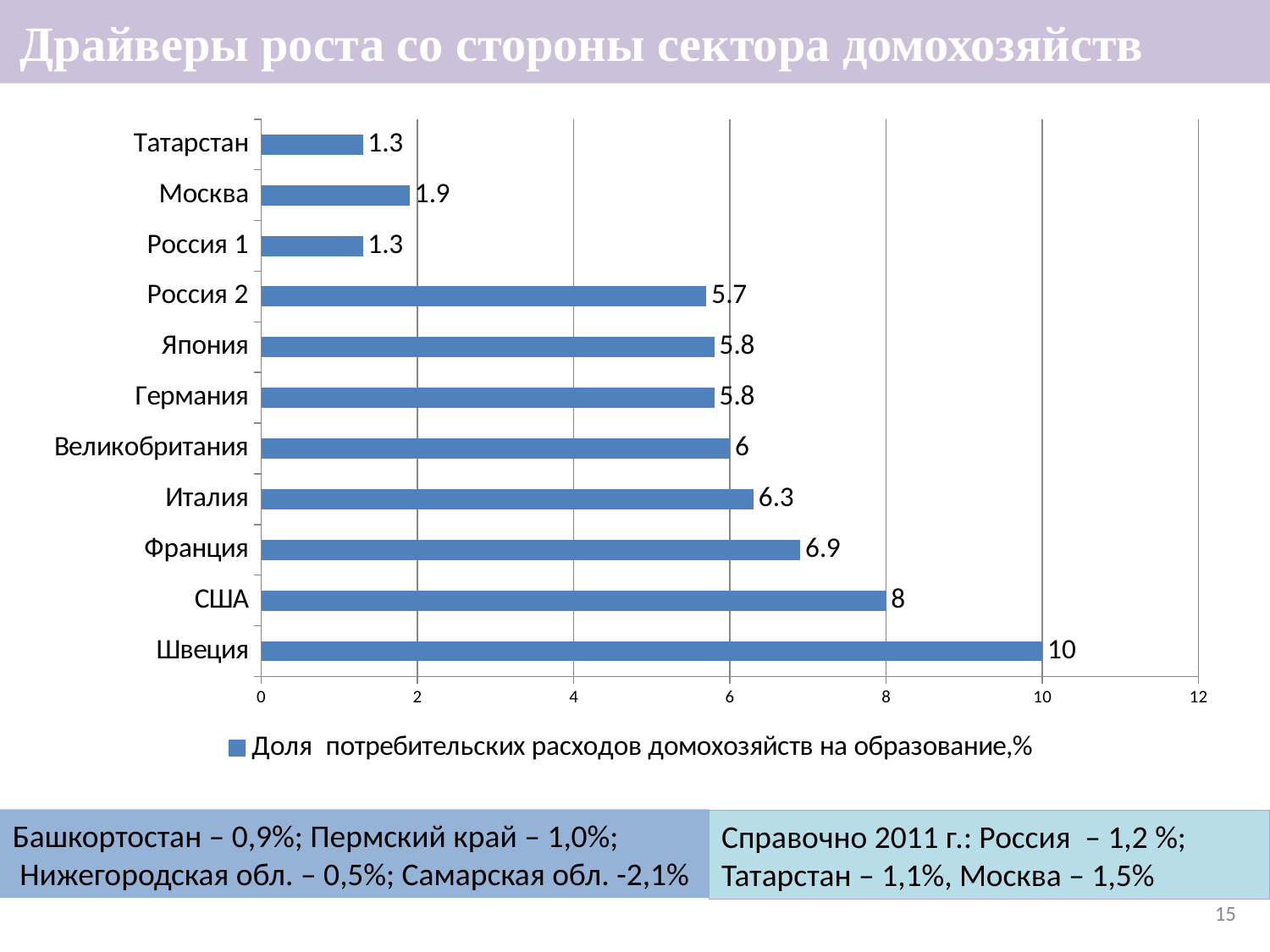

# Драйверы роста со стороны сектора домохозяйств

### Chart

| Category | Доля  потребительских расходов домохозяйств на образование,% |
|---|---|
| Швеция | 10.0 |
| США | 8.0 |
| Франция | 6.9 |
| Италия | 6.3 |
| Великобритания | 6.0 |
| Германия | 5.8 |
| Япония | 5.8 |
| Россия 2 | 5.7 |
| Россия 1 | 1.3 |
| Москва | 1.9 |
| Татарстан | 1.3 |

### Chart

| Category |
|---|
Башкортостан – 0,9%; Пермский край – 1,0%;
 Нижегородская обл. – 0,5%; Самарская обл. -2,1%
Справочно 2011 г.: Россия  – 1,2 %;
Татарстан – 1,1%, Москва – 1,5%
15